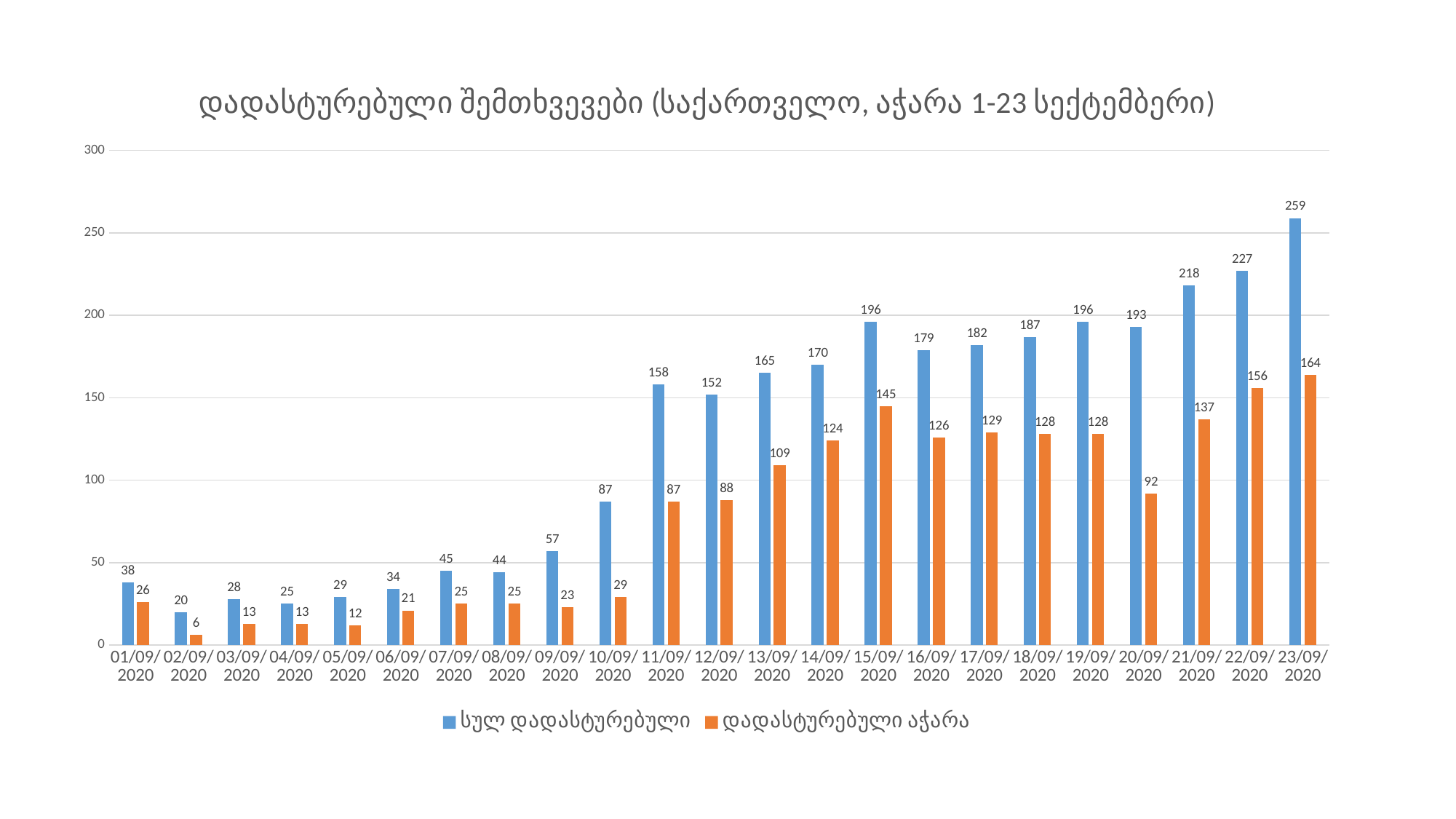

#

### Chart: დადასტურებული შემთხვევები (საქართველო, აჭარა 1-23 სექტემბერი)

| Category | სულ დადასტურებული | დადასტურებული აჭარა |
|---|---|---|
| 01/09/2020 | 38.0 | 26.0 |
| 02/09/2020 | 20.0 | 6.0 |
| 03/09/2020 | 28.0 | 13.0 |
| 04/09/2020 | 25.0 | 13.0 |
| 05/09/2020 | 29.0 | 12.0 |
| 06/09/2020 | 34.0 | 21.0 |
| 07/09/2020 | 45.0 | 25.0 |
| 08/09/2020 | 44.0 | 25.0 |
| 09/09/2020 | 57.0 | 23.0 |
| 10/09/2020 | 87.0 | 29.0 |
| 11/09/2020 | 158.0 | 87.0 |
| 12/09/2020 | 152.0 | 88.0 |
| 13/09/2020 | 165.0 | 109.0 |
| 14/09/2020 | 170.0 | 124.0 |
| 15/09/2020 | 196.0 | 145.0 |
| 16/09/2020 | 179.0 | 126.0 |
| 17/09/2020 | 182.0 | 129.0 |
| 18/09/2020 | 187.0 | 128.0 |
| 19/09/2020 | 196.0 | 128.0 |
| 20/09/2020 | 193.0 | 92.0 |
| 21/09/2020 | 218.0 | 137.0 |
| 22/09/2020 | 227.0 | 156.0 |
| 23/09/2020 | 259.0 | 164.0 |